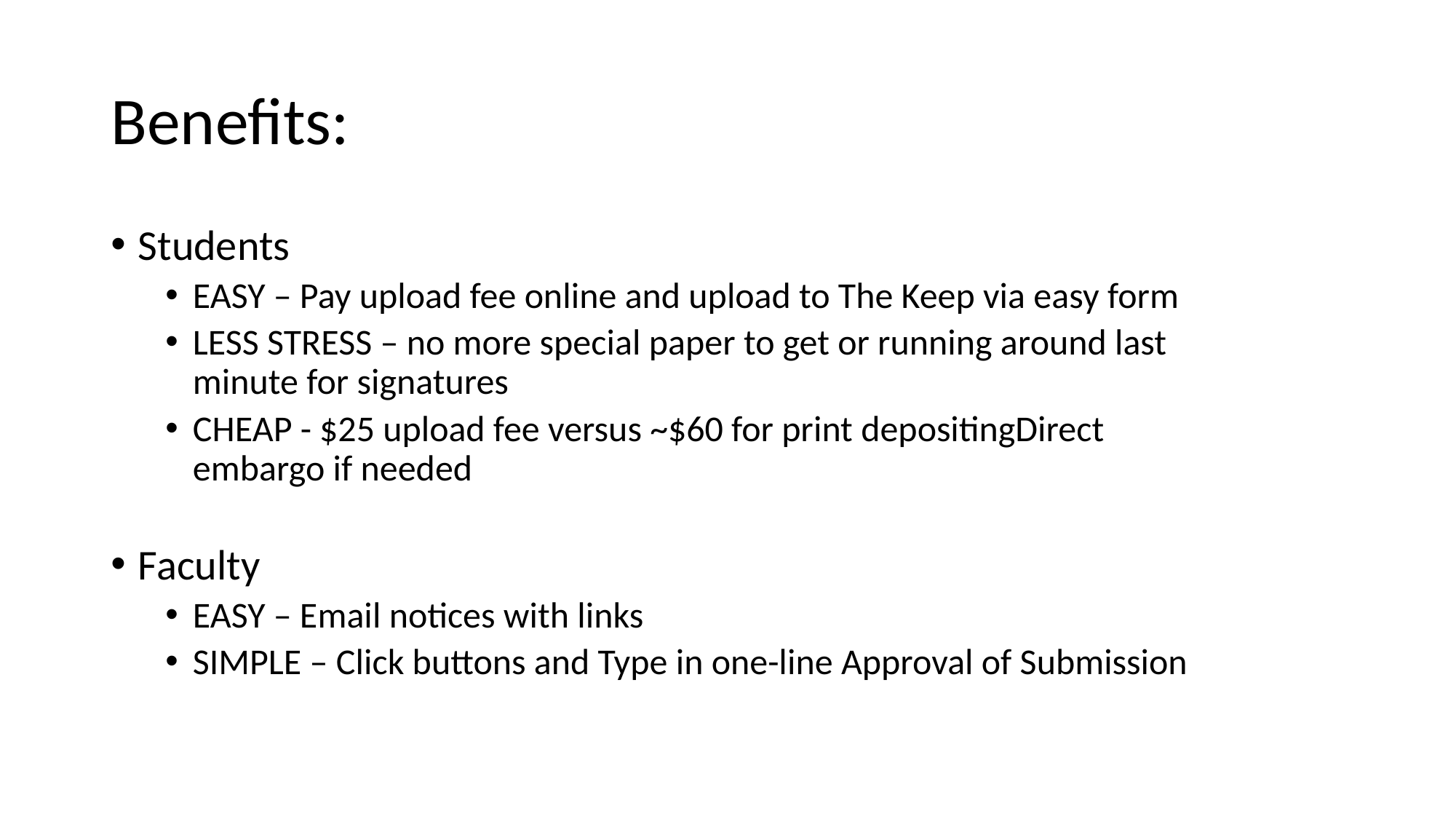

# Benefits:
Students
EASY – Pay upload fee online and upload to The Keep via easy form
LESS STRESS – no more special paper to get or running around last minute for signatures
CHEAP - $25 upload fee versus ~$60 for print depositingDirect embargo if needed
Faculty
EASY – Email notices with links
SIMPLE – Click buttons and Type in one-line Approval of Submission